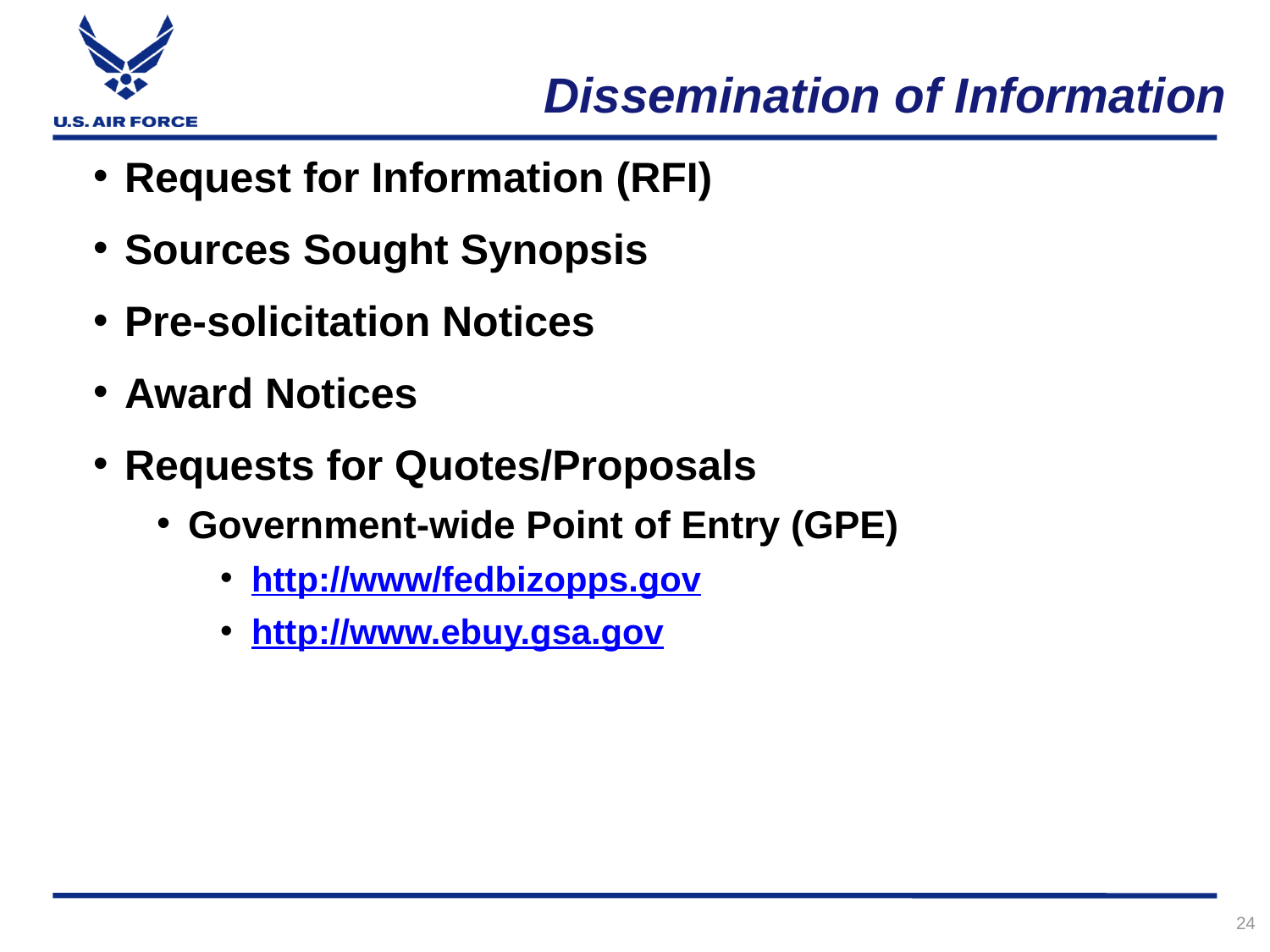

# Dissemination of Information
Request for Information (RFI)
Sources Sought Synopsis
Pre-solicitation Notices
Award Notices
Requests for Quotes/Proposals
Government-wide Point of Entry (GPE)
http://www/fedbizopps.gov
http://www.ebuy.gsa.gov

24